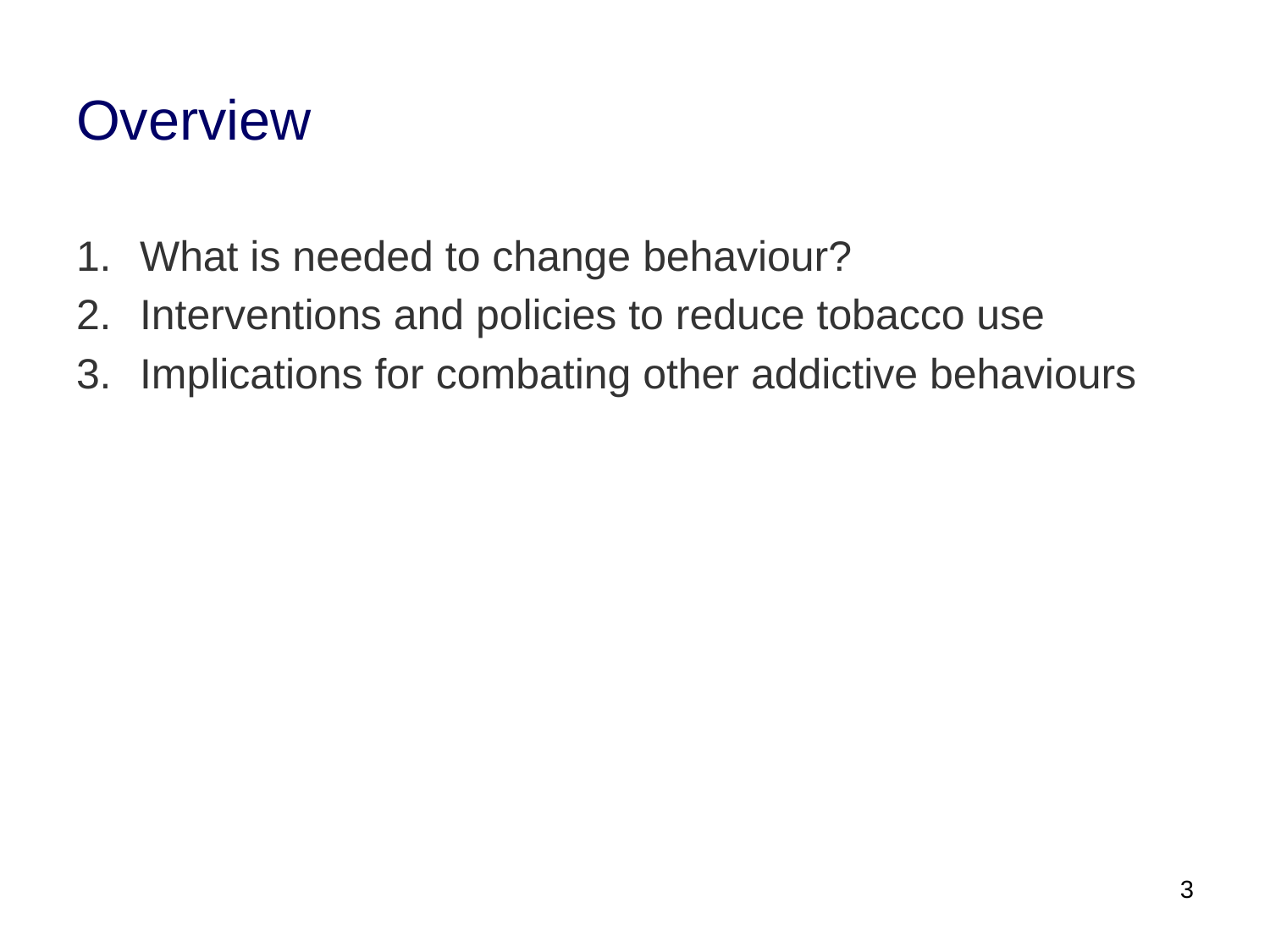

# Overview
What is needed to change behaviour?
Interventions and policies to reduce tobacco use
Implications for combating other addictive behaviours

3